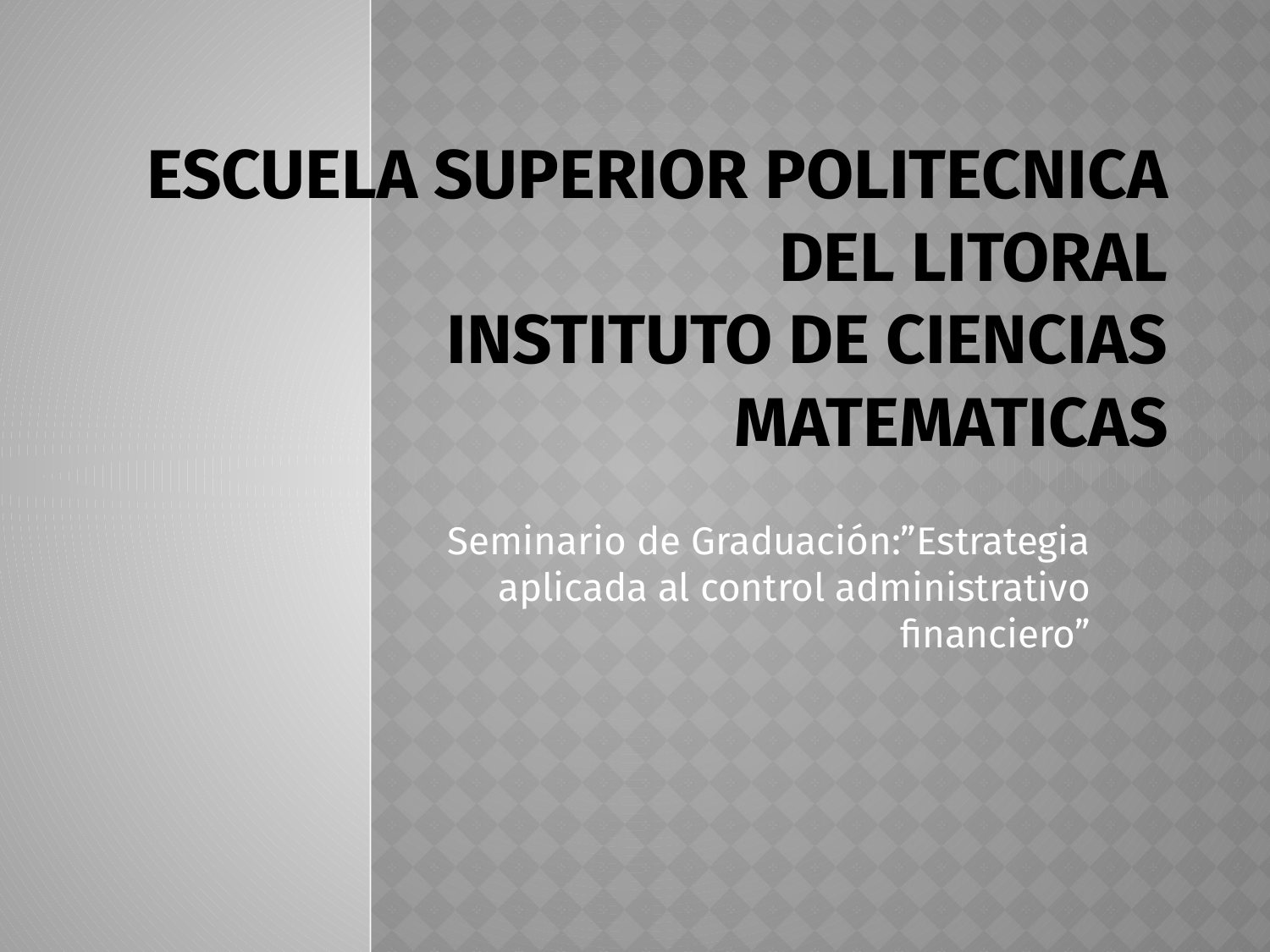

# ESCUELA SUPERIOR POLITECNICA DEL LITORAL INSTITUTO DE CIENCIAS MATEMATICAS
Seminario de Graduación:”Estrategia aplicada al control administrativo financiero”